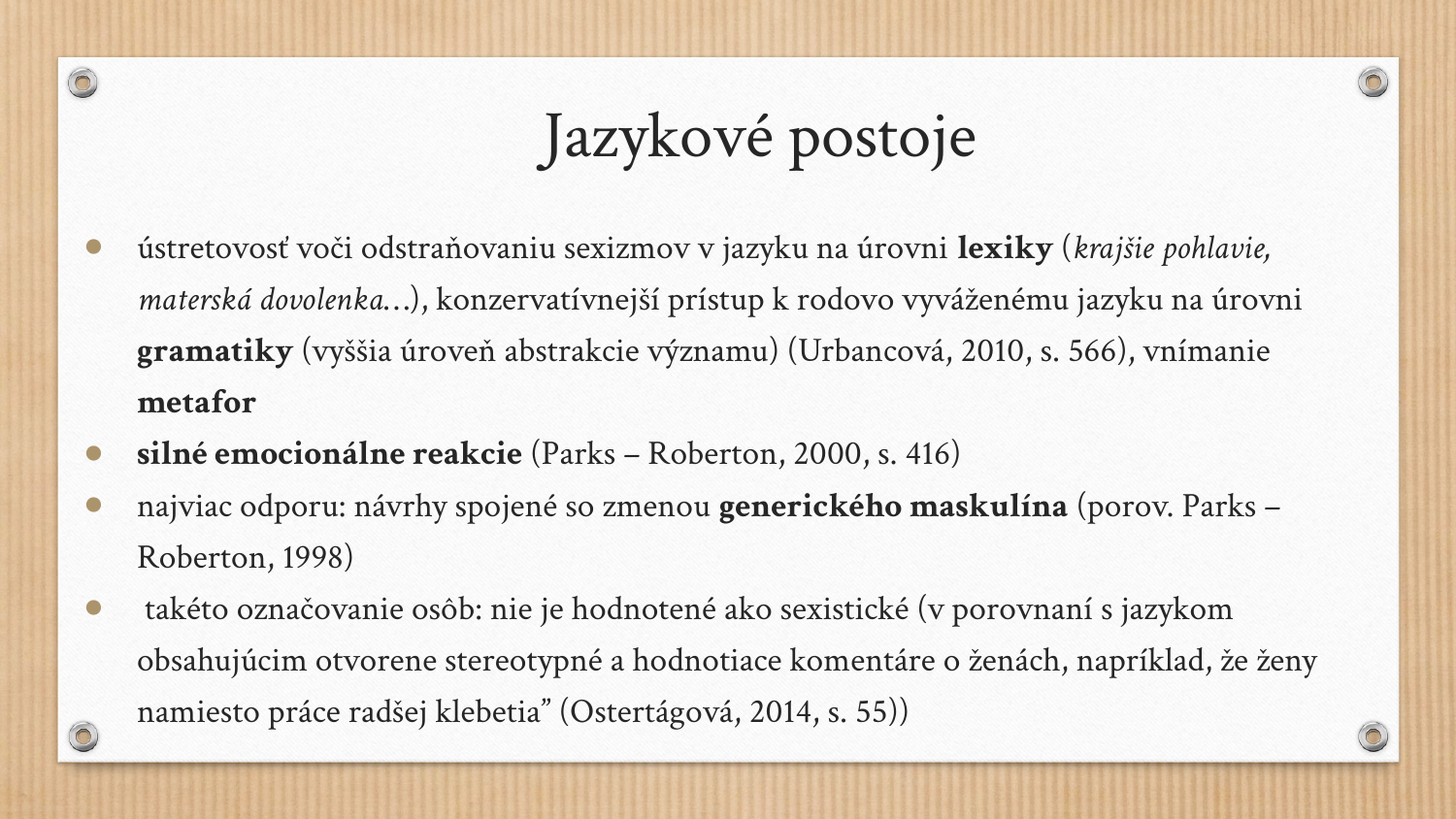

# Jazykové postoje
ústretovosť voči odstraňovaniu sexizmov v jazyku na úrovni lexiky (krajšie pohlavie, materská dovolenka…), konzervatívnejší prístup k rodovo vyváženému jazyku na úrovni gramatiky (vyššia úroveň abstrakcie významu) (Urbancová, 2010, s. 566), vnímanie metafor
silné emocionálne reakcie (Parks – Roberton, 2000, s. 416)
najviac odporu: návrhy spojené so zmenou generického maskulína (porov. Parks – Roberton, 1998)
 takéto označovanie osôb: nie je hodnotené ako sexistické (v porovnaní s jazykom obsahujúcim otvorene stereotypné a hodnotiace komentáre o ženách, napríklad, že ženy namiesto práce radšej klebetia” (Ostertágová, 2014, s. 55))